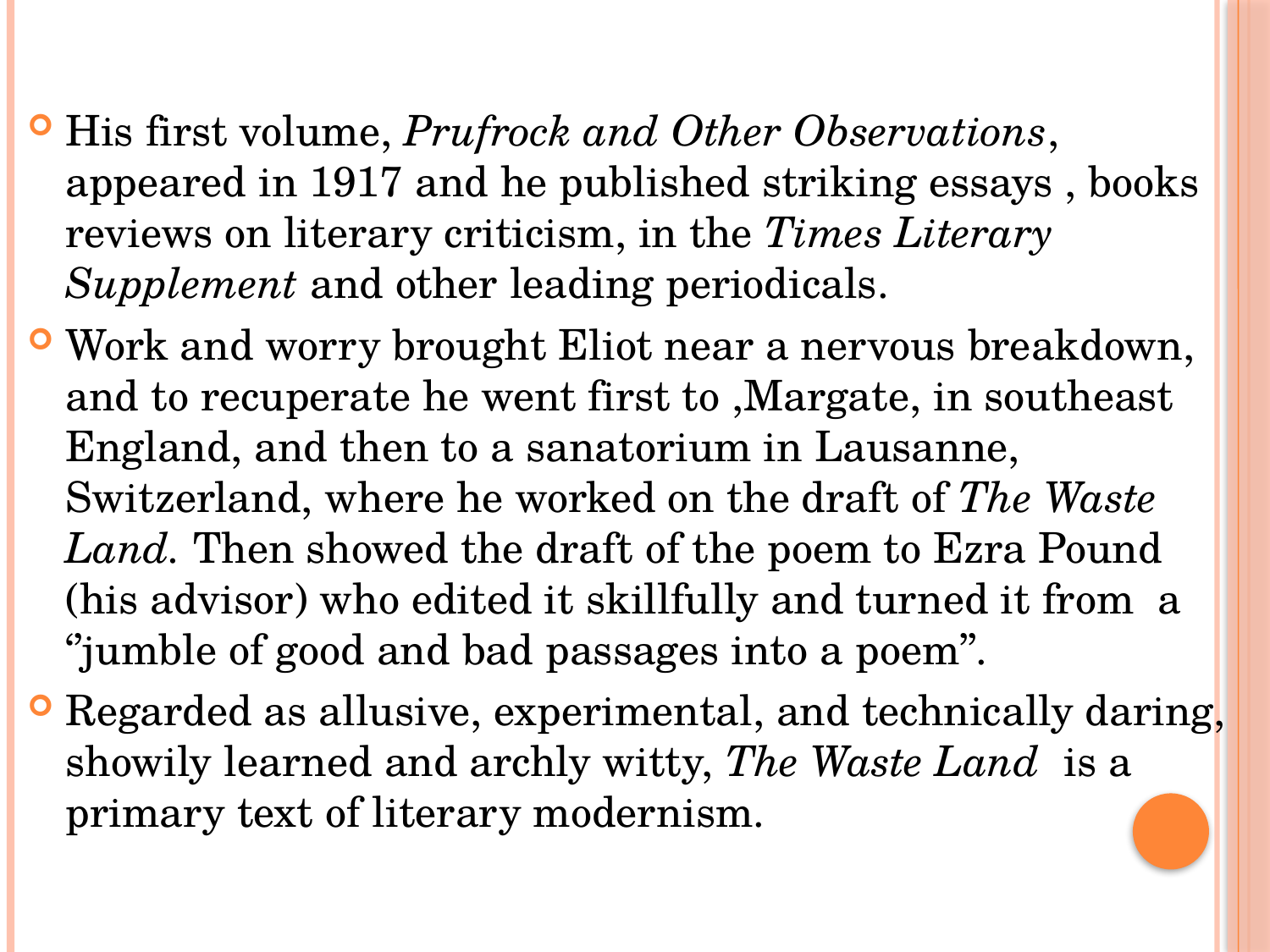

His first volume, Prufrock and Other Observations, appeared in 1917 and he published striking essays , books reviews on literary criticism, in the Times Literary Supplement and other leading periodicals.
Work and worry brought Eliot near a nervous breakdown, and to recuperate he went first to ,Margate, in southeast England, and then to a sanatorium in Lausanne, Switzerland, where he worked on the draft of The Waste Land. Then showed the draft of the poem to Ezra Pound (his advisor) who edited it skillfully and turned it from  a ‘’jumble of good and bad passages into a poem’’.
Regarded as allusive, experimental, and technically daring, showily learned and archly witty, The Waste Land  is a primary text of literary modernism.
#